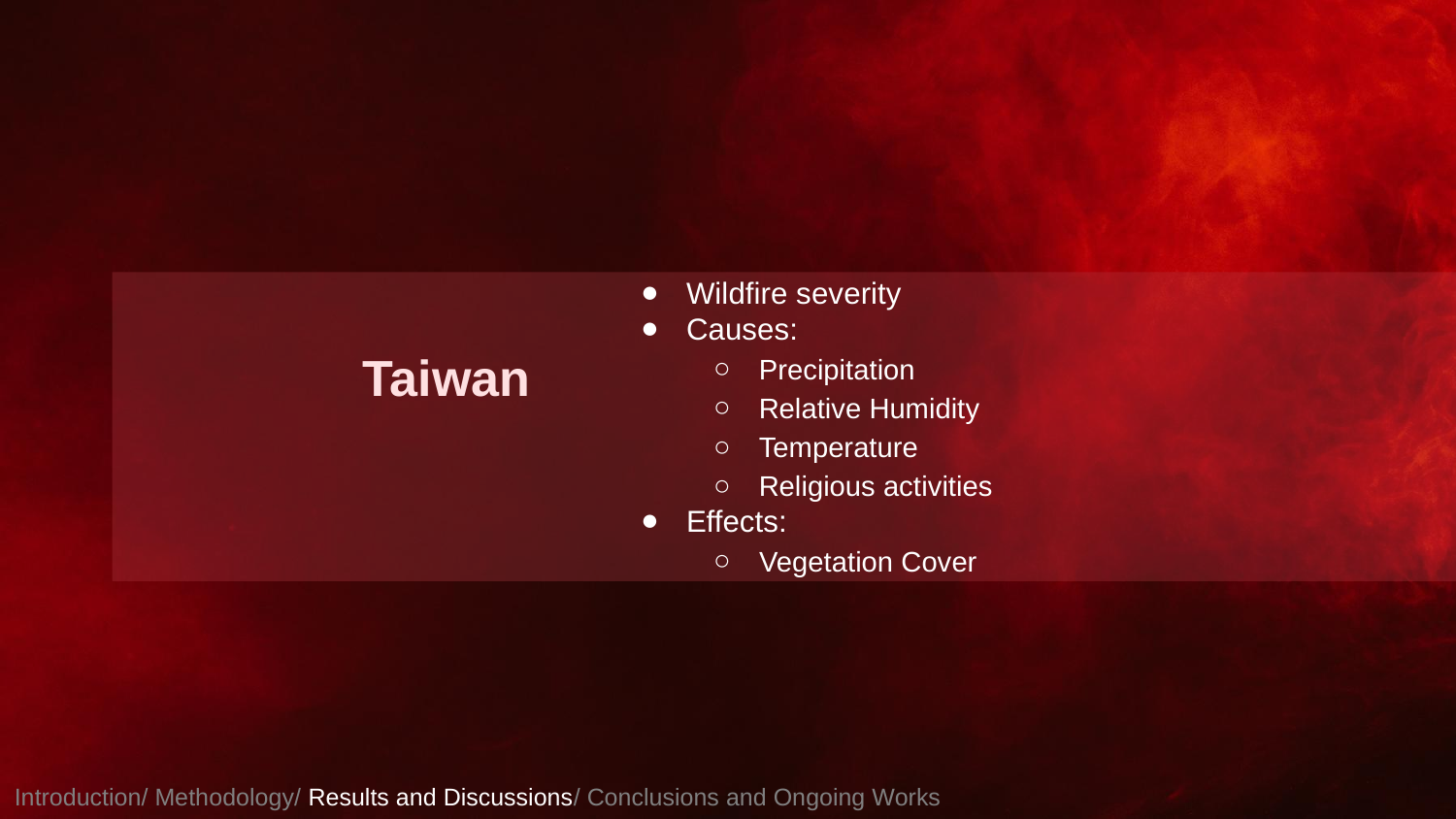

Wildfire severity
Causes:
Precipitation
Relative Humidity
Temperature
Religious activities
Effects:
Vegetation Cover
# Taiwan
Introduction/ Methodology/ Results and Discussions/ Conclusions and Ongoing Works